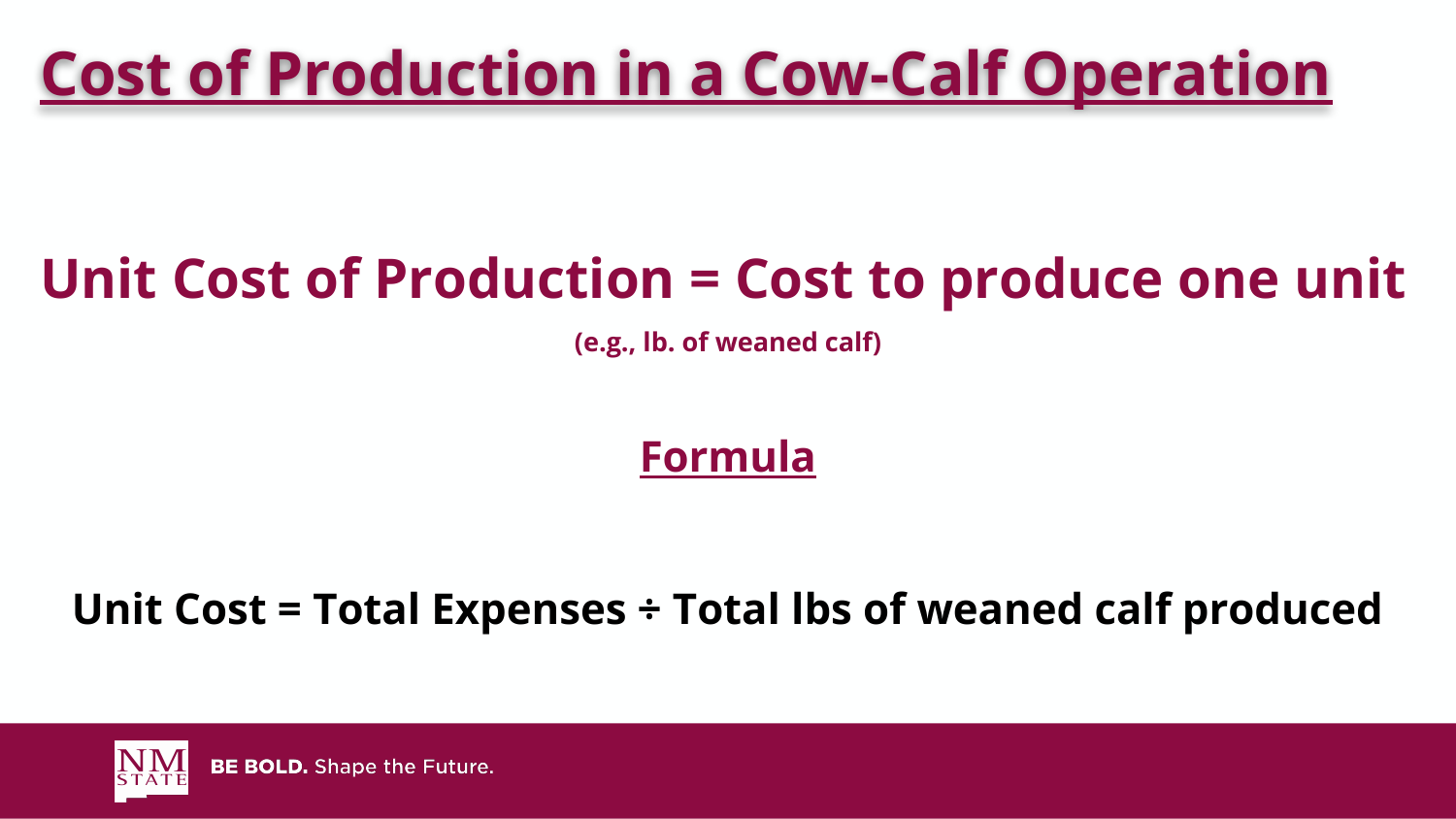

Cost of Production in a Cow-Calf Operation
Unit Cost of Production = Cost to produce one unit
(e.g., lb. of weaned calf)

Formula

Unit Cost = Total Expenses ÷ Total lbs of weaned calf produced